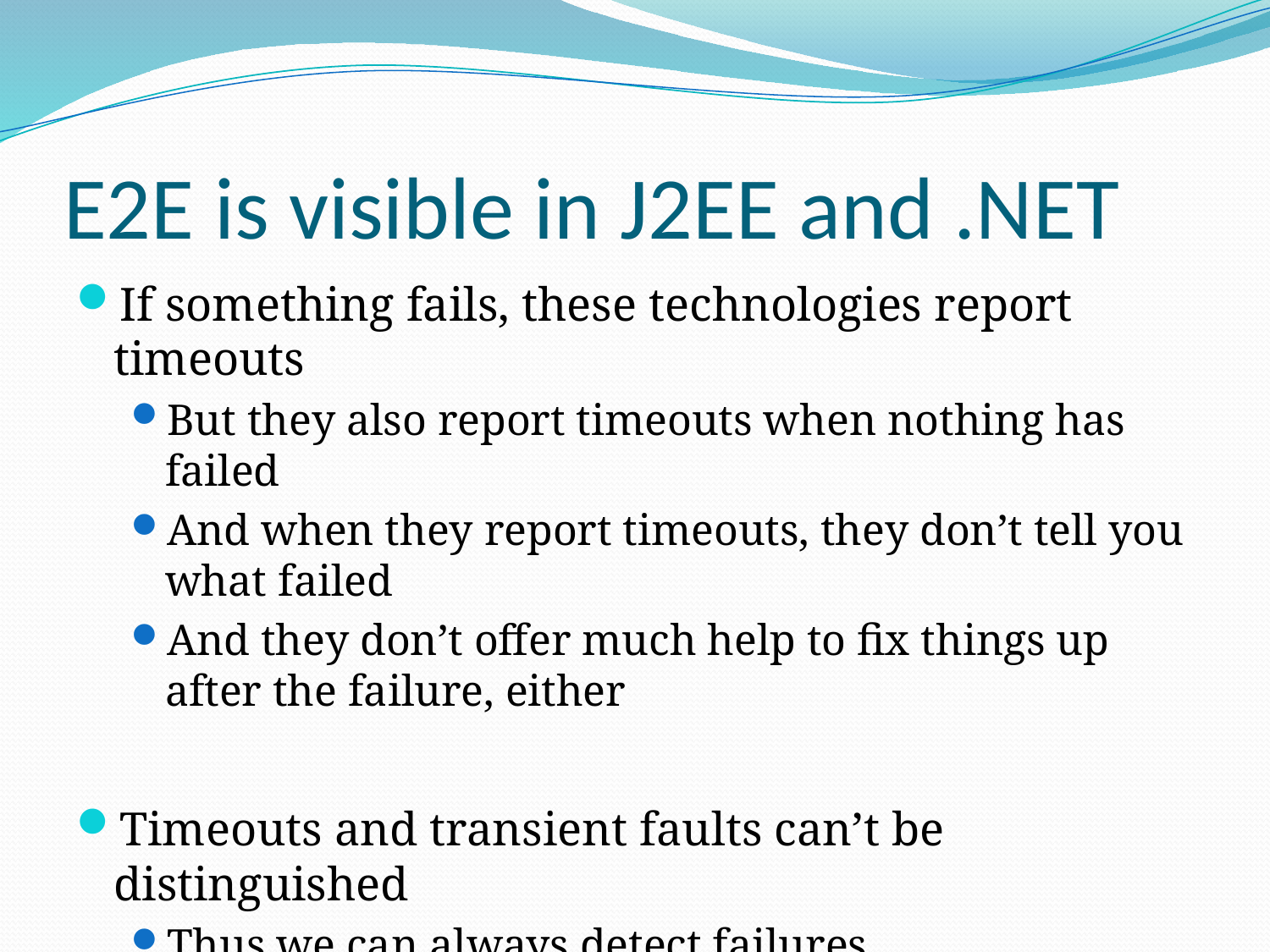

# E2E is visible in J2EE and .NET
If something fails, these technologies report timeouts
But they also report timeouts when nothing has failed
And when they report timeouts, they don’t tell you what failed
And they don’t offer much help to fix things up after the failure, either

Timeouts and transient faults can’t be distinguished
Thus we can always detect failures.
But we’ll sometimes make mistakes.